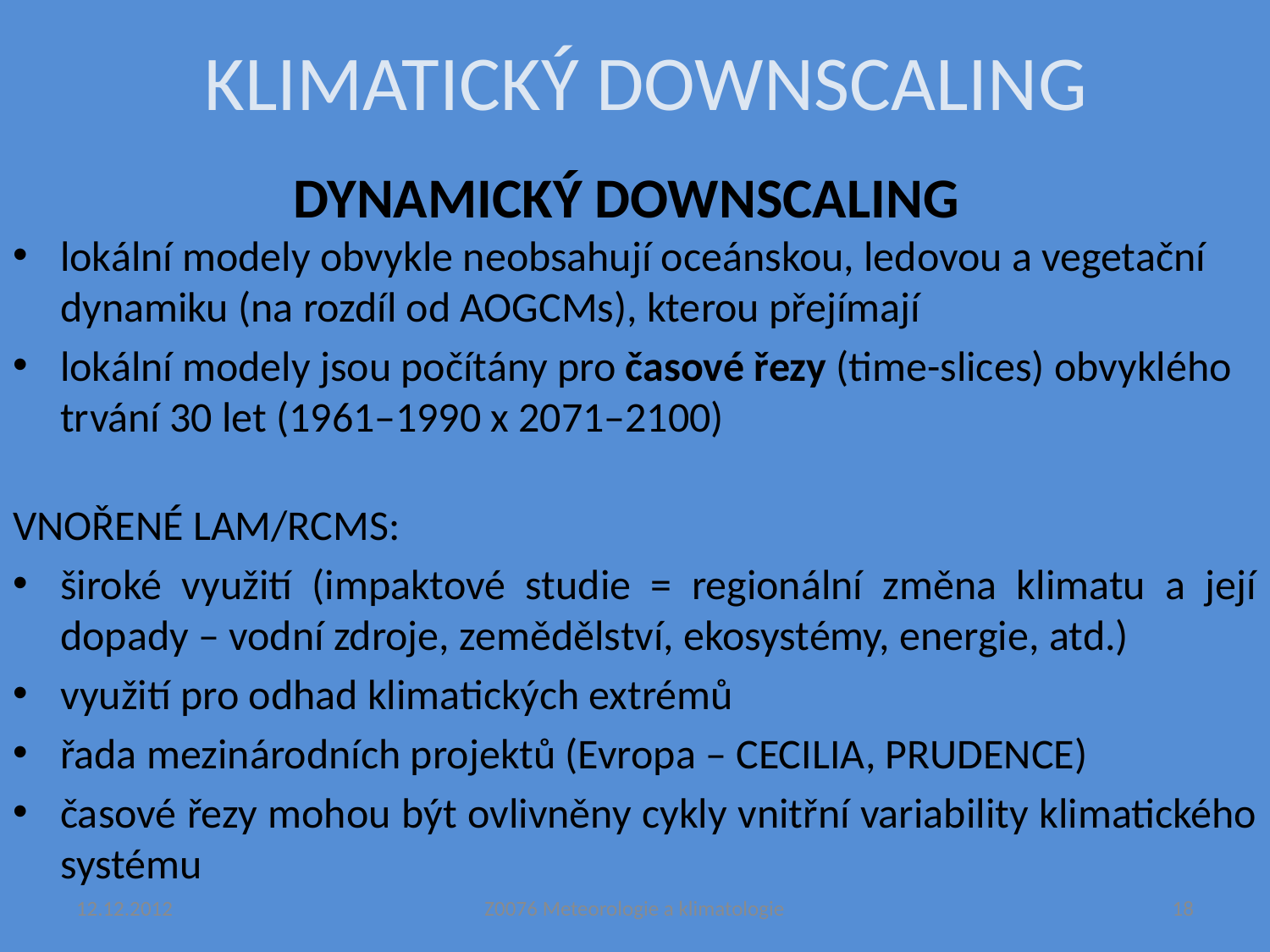

KLIMATICKÝ DOWNSCALING
DYNAMICKÝ DOWNSCALING
lokální modely obvykle neobsahují oceánskou, ledovou a vegetační dynamiku (na rozdíl od AOGCMs), kterou přejímají
lokální modely jsou počítány pro časové řezy (time-slices) obvyklého trvání 30 let (1961–1990 x 2071–2100)

VNOŘENÉ LAM/RCMS:
široké využití (impaktové studie = regionální změna klimatu a její dopady – vodní zdroje, zemědělství, ekosystémy, energie, atd.)
využití pro odhad klimatických extrémů
řada mezinárodních projektů (Evropa – CECILIA, PRUDENCE)
časové řezy mohou být ovlivněny cykly vnitřní variability klimatického systému

12.12.2012
Z0076 Meteorologie a klimatologie
18